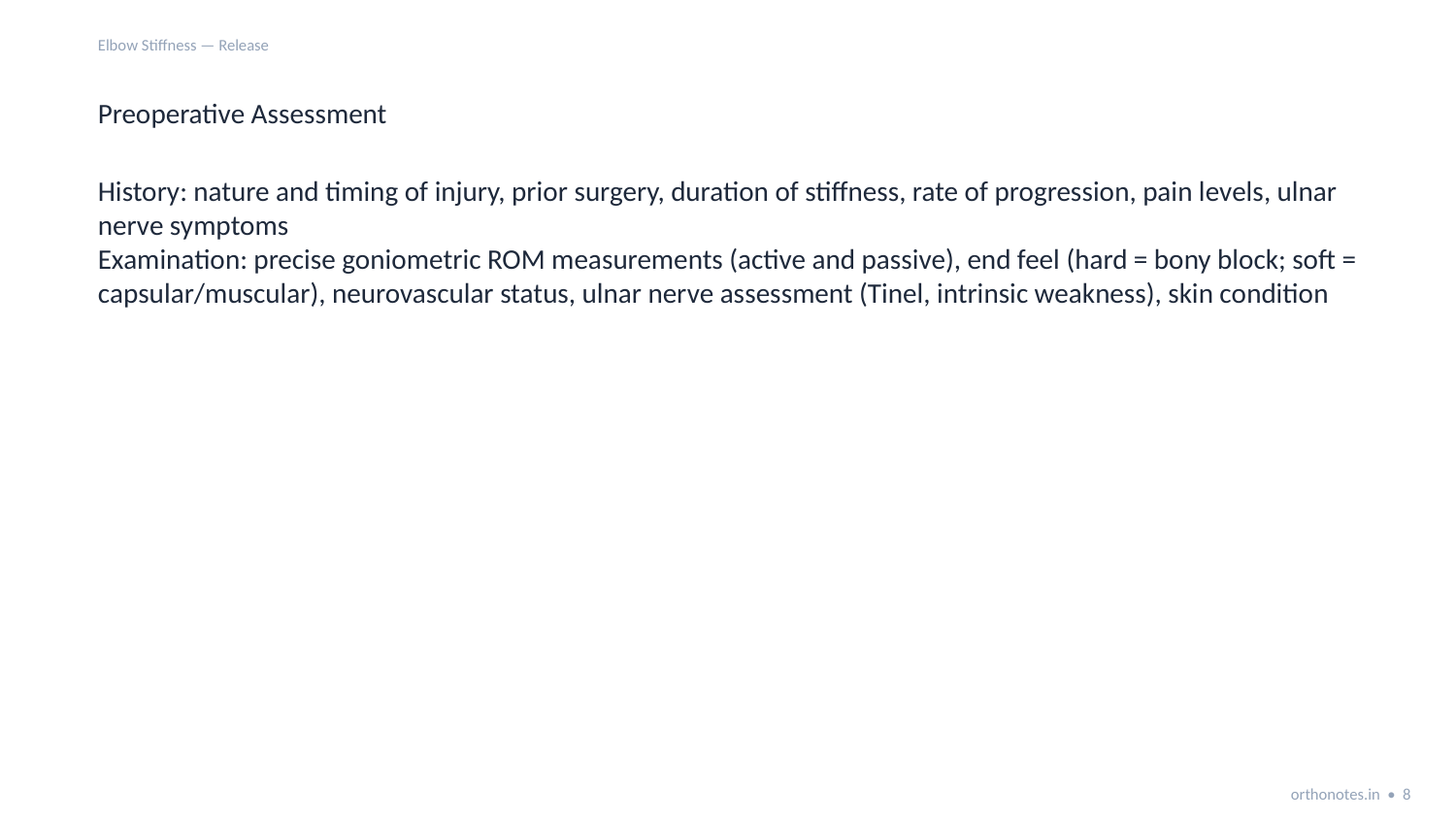

Elbow Stiffness — Release
Preoperative Assessment
History: nature and timing of injury, prior surgery, duration of stiffness, rate of progression, pain levels, ulnar nerve symptoms
Examination: precise goniometric ROM measurements (active and passive), end feel (hard = bony block; soft = capsular/muscular), neurovascular status, ulnar nerve assessment (Tinel, intrinsic weakness), skin condition
orthonotes.in  •  8